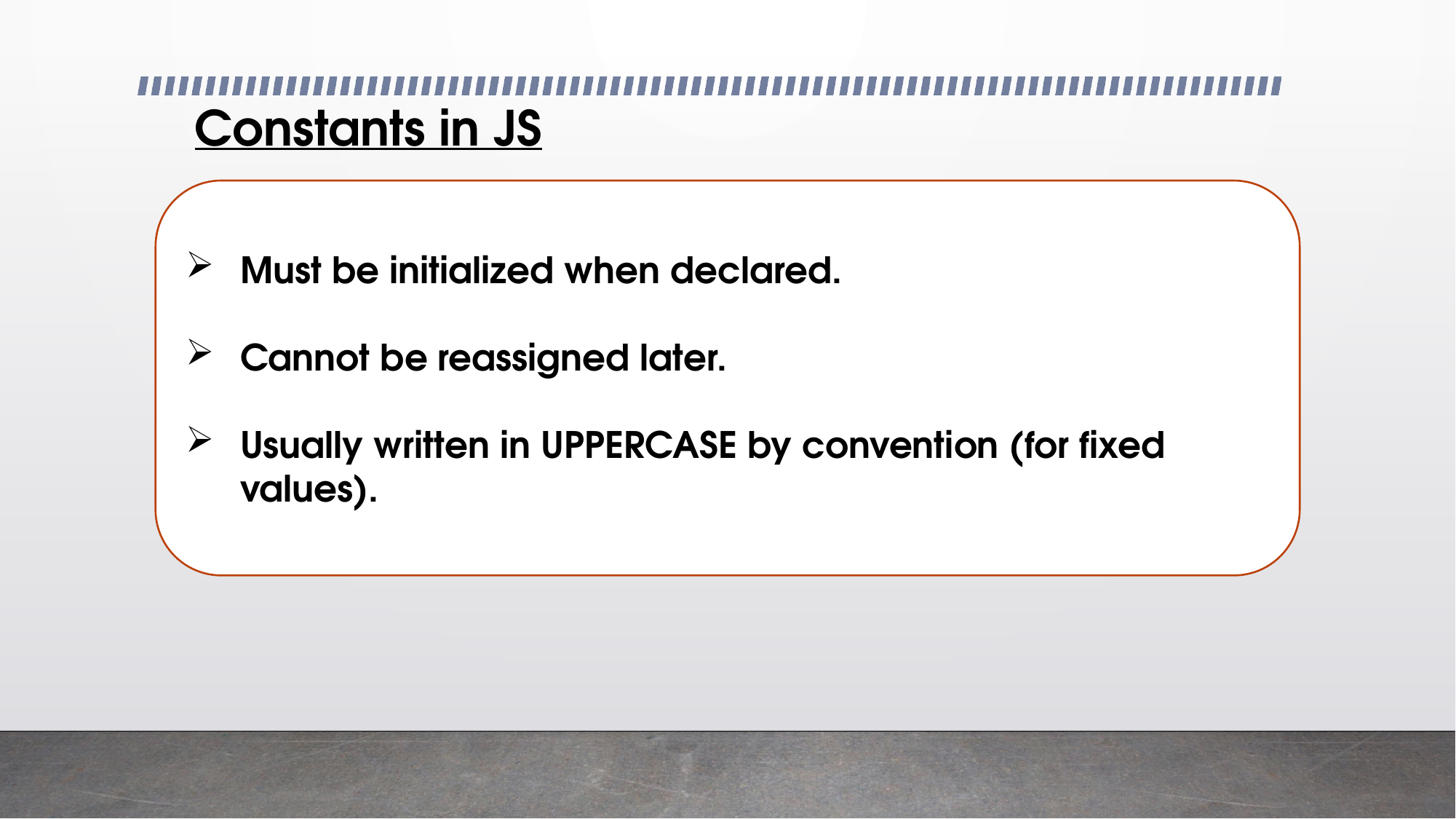

# Constants in JS
Must be initialized when declared.

Cannot be reassigned later.

Usually written in UPPERCASE by convention (for fixed values).